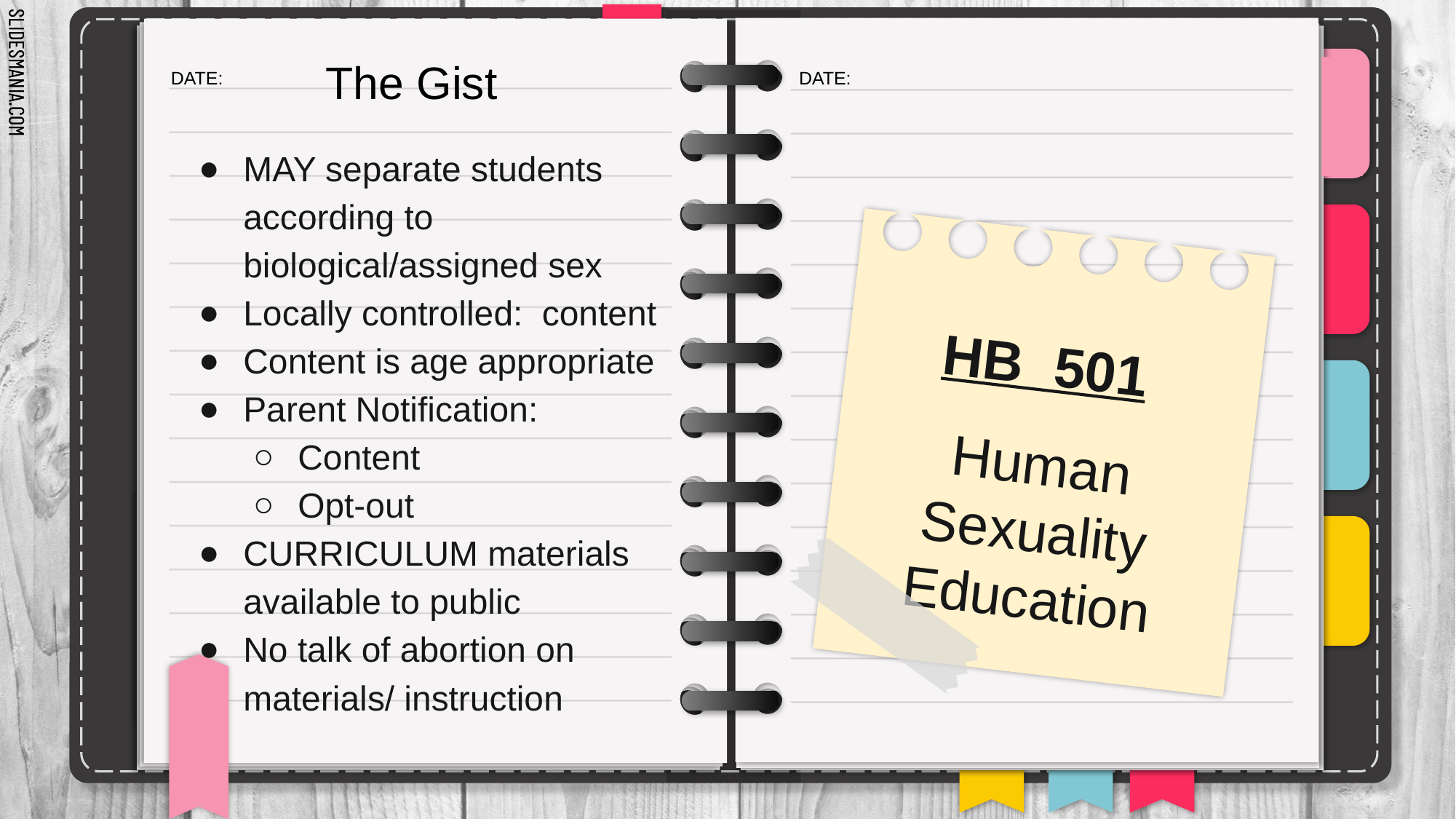

# The Gist

MAY separate students according to biological/assigned sex
Locally controlled:  content
Content is age appropriate
Parent Notification:
Content
Opt-out
CURRICULUM materials available to public
No talk of abortion on materials/ instruction

HB  501
Human Sexuality Education